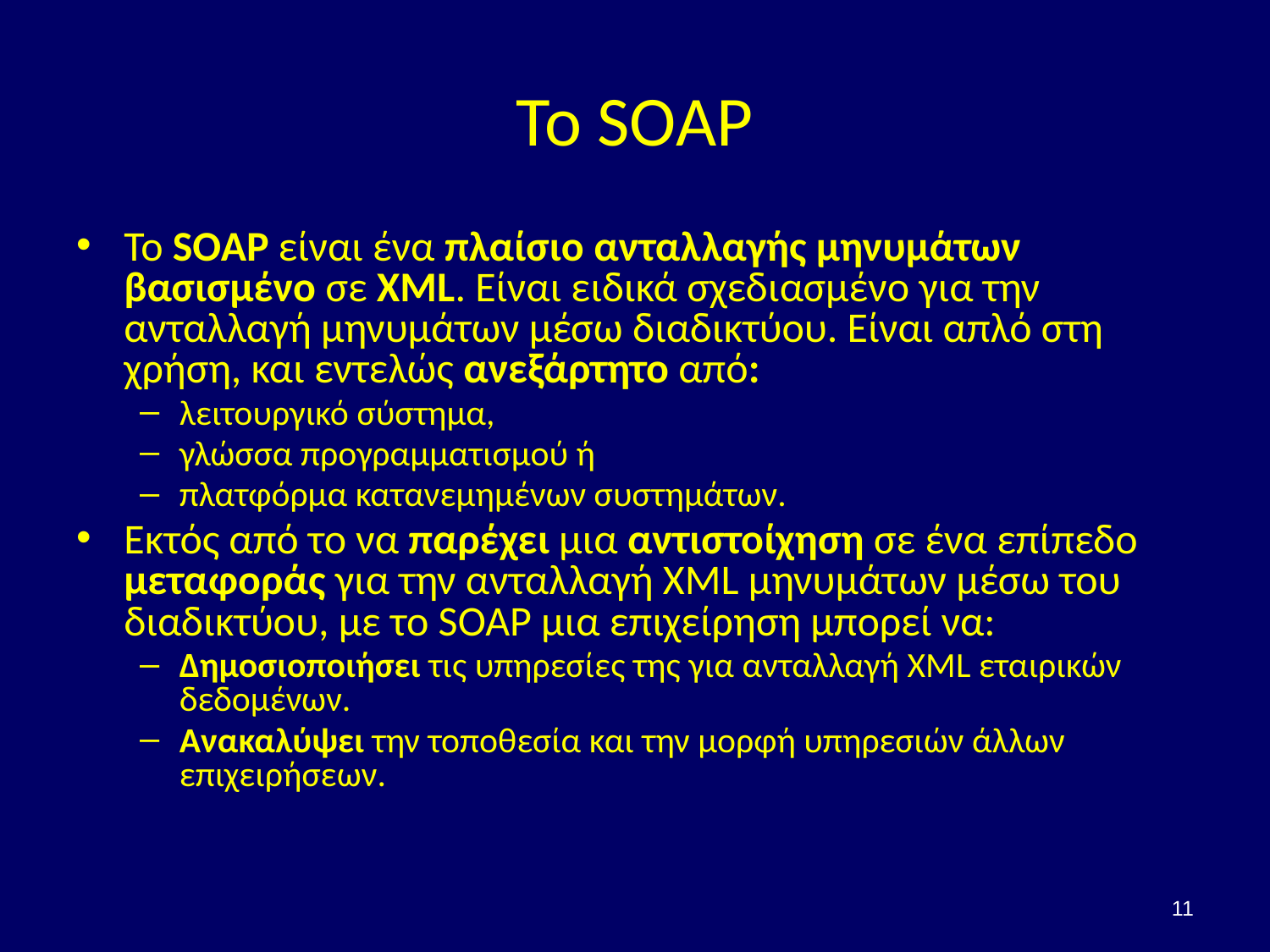

# To SOAP
Το SOAP είναι ένα πλαίσιο ανταλλαγής μηνυμάτων βασισμένο σε XML. Είναι ειδικά σχεδιασμένο για την ανταλλαγή μηνυμάτων μέσω διαδικτύου. Είναι απλό στη χρήση, και εντελώς ανεξάρτητο από:
λειτουργικό σύστημα,
γλώσσα προγραμματισμού ή
πλατφόρμα κατανεμημένων συστημάτων.
Εκτός από το να παρέχει μια αντιστοίχηση σε ένα επίπεδο μεταφοράς για την ανταλλαγή XML μηνυμάτων μέσω του διαδικτύου, με το SOAP μια επιχείρηση μπορεί να:
Δημοσιοποιήσει τις υπηρεσίες της για ανταλλαγή XML εταιρικών δεδομένων.
Ανακαλύψει την τοποθεσία και την μορφή υπηρεσιών άλλων επιχειρήσεων.
11